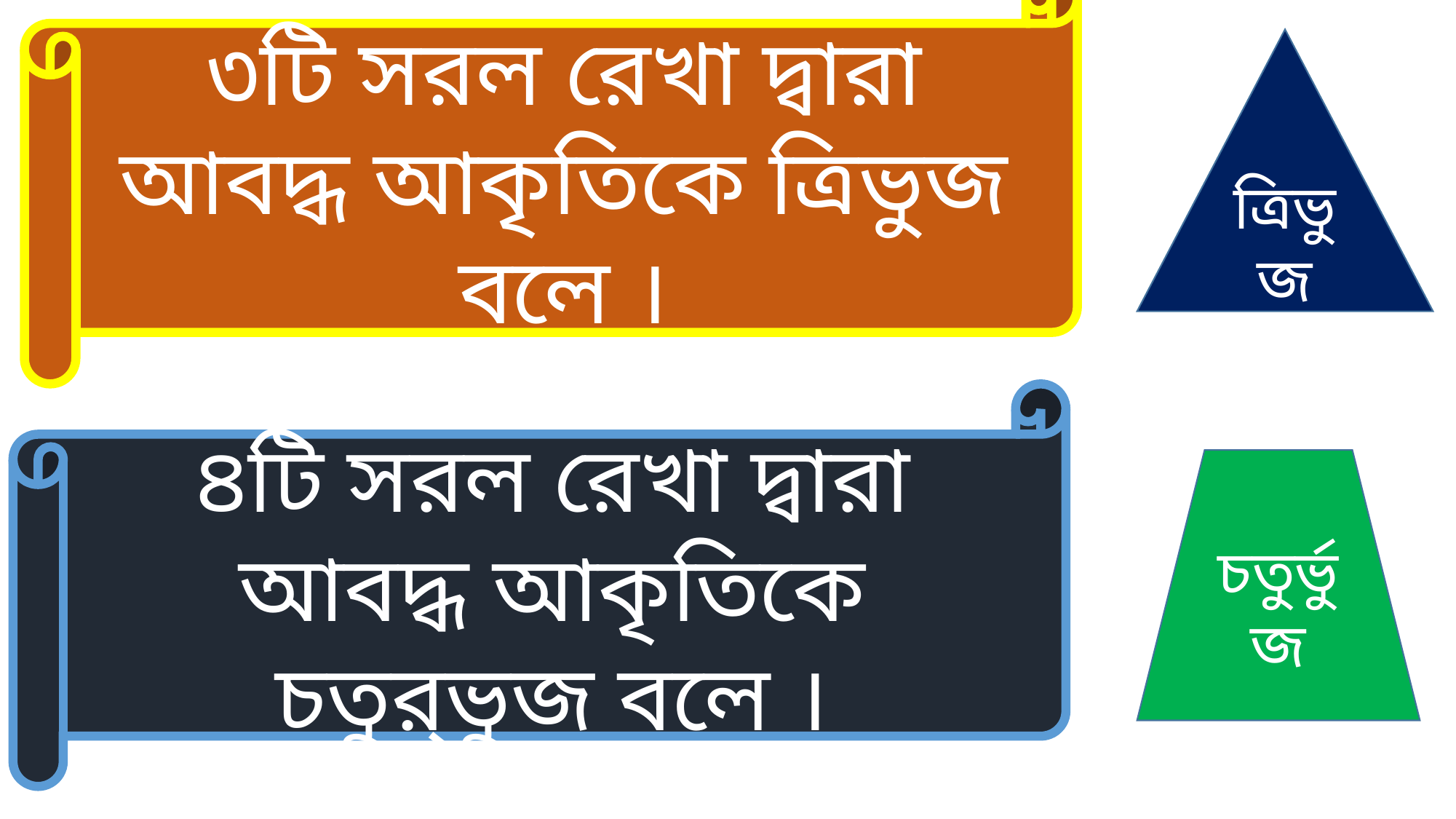

৩টি সরল রেখা দ্বারা আবদ্ধ আকৃতিকে ত্রিভুজ বলে ।
ত্রিভুজ
৪টি সরল রেখা দ্বারা আবদ্ধ আকৃতিকে চতুর্ভুজ বলে ।
চতুর্ভুজ